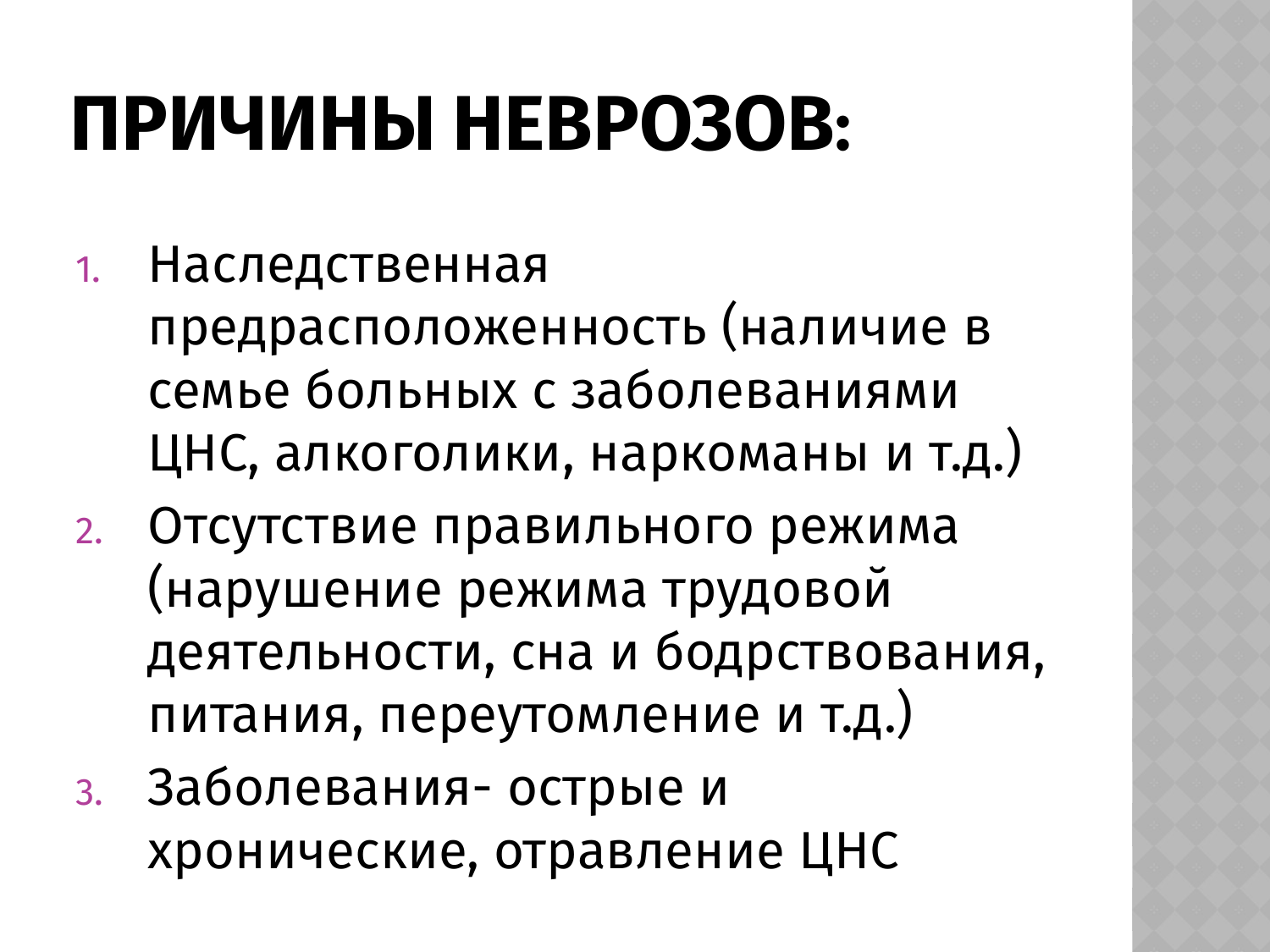

# Причины неврозов:
Наследственная предрасположенность (наличие в семье больных с заболеваниями ЦНС, алкоголики, наркоманы и т.д.)
Отсутствие правильного режима (нарушение режима трудовой деятельности, сна и бодрствования, питания, переутомление и т.д.)
Заболевания- острые и хронические, отравление ЦНС